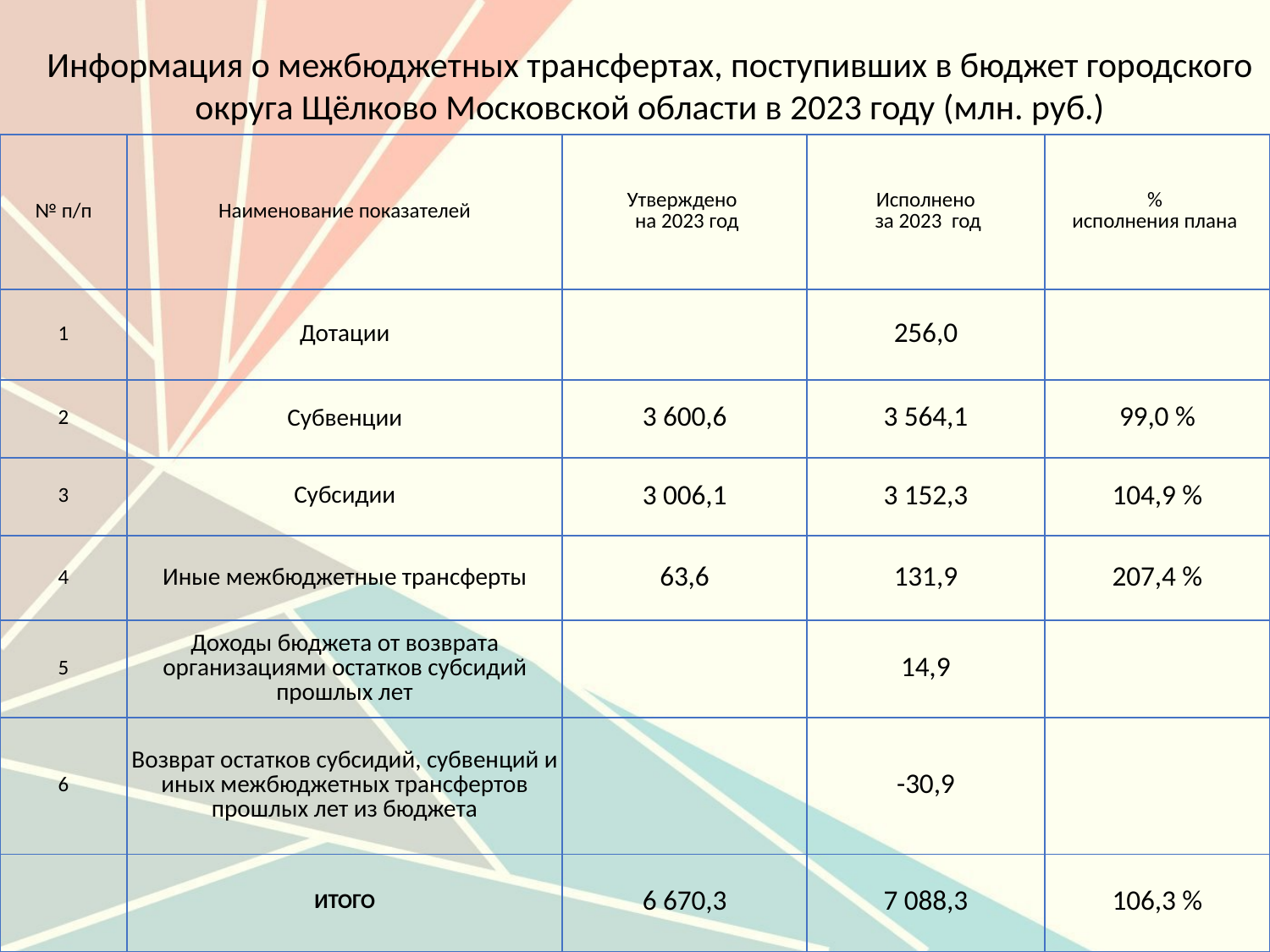

Информация о межбюджетных трансфертах, поступивших в бюджет городского округа Щёлково Московской области в 2023 году (млн. руб.)
| № п/п | Наименование показателей | Утверждено  на 2023 год | Исполнено за 2023  год | % исполнения плана |
| --- | --- | --- | --- | --- |
| 1 | Дотации |  | 256,0 |  |
| 2 | Субвенции | 3 600,6 | 3 564,1 | 99,0 % |
| 3 | Субсидии | 3 006,1 | 3 152,3 | 104,9 % |
| 4 | Иные межбюджетные трансферты | 63,6 | 131,9 | 207,4 % |
| 5 | Доходы бюджета от возврата организациями остатков субсидий прошлых лет |  | 14,9 |  |
| 6 | Возврат остатков субсидий, субвенций и иных межбюджетных трансфертов прошлых лет из бюджета |  | -30,9 |  |
|  | ИТОГО | 6 670,3 | 7 088,3 | 106,3 % |